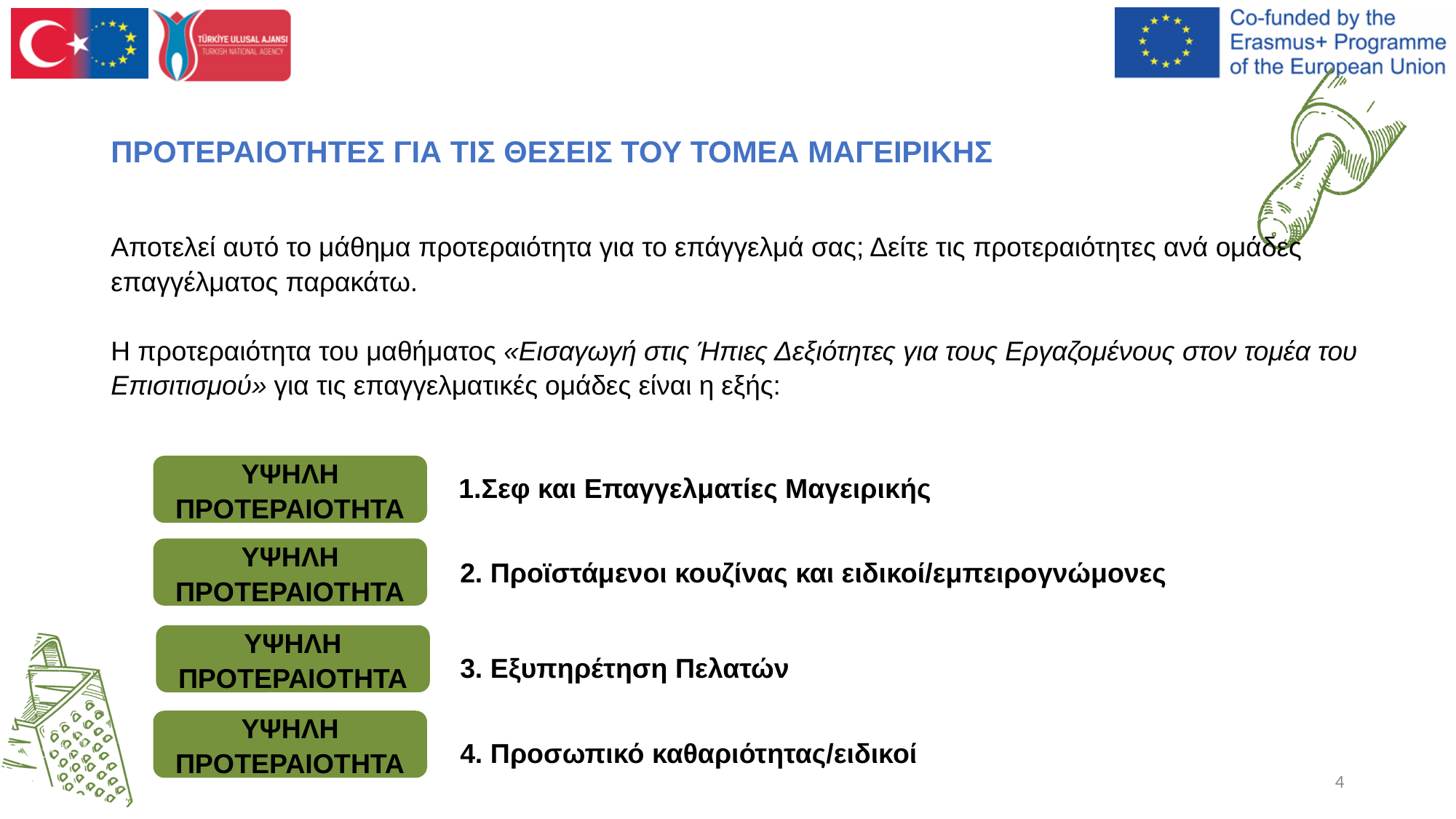

# ΠΡΟΤΕΡΑΙΟΤΗΤΕΣ ΓΙΑ ΤΙΣ ΘΕΣΕΙΣ ΤΟΥ ΤΟΜΕΑ ΜΑΓΕΙΡΙΚΗΣ
Αποτελεί αυτό το μάθημα προτεραιότητα για το επάγγελμά σας; Δείτε τις προτεραιότητες ανά ομάδες επαγγέλματος παρακάτω.
Η προτεραιότητα του μαθήματος «Εισαγωγή στις Ήπιες Δεξιότητες για τους Εργαζομένους στον τομέα του Επισιτισμού» για τις επαγγελματικές ομάδες είναι η εξής:
ΥΨΗΛΗ ΠΡΟΤΕΡΑΙΟΤΗΤΑ
1.Σεφ και Επαγγελματίες Μαγειρικής
ΥΨΗΛΗ ΠΡΟΤΕΡΑΙΟΤΗΤΑ
2. Προϊστάμενοι κουζίνας και ειδικοί/εμπειρογνώμονες
ΥΨΗΛΗ ΠΡΟΤΕΡΑΙΟΤΗΤΑ
3. Εξυπηρέτηση Πελατών
ΥΨΗΛΗ ΠΡΟΤΕΡΑΙΟΤΗΤΑ
4. Προσωπικό καθαριότητας/ειδικοί
4